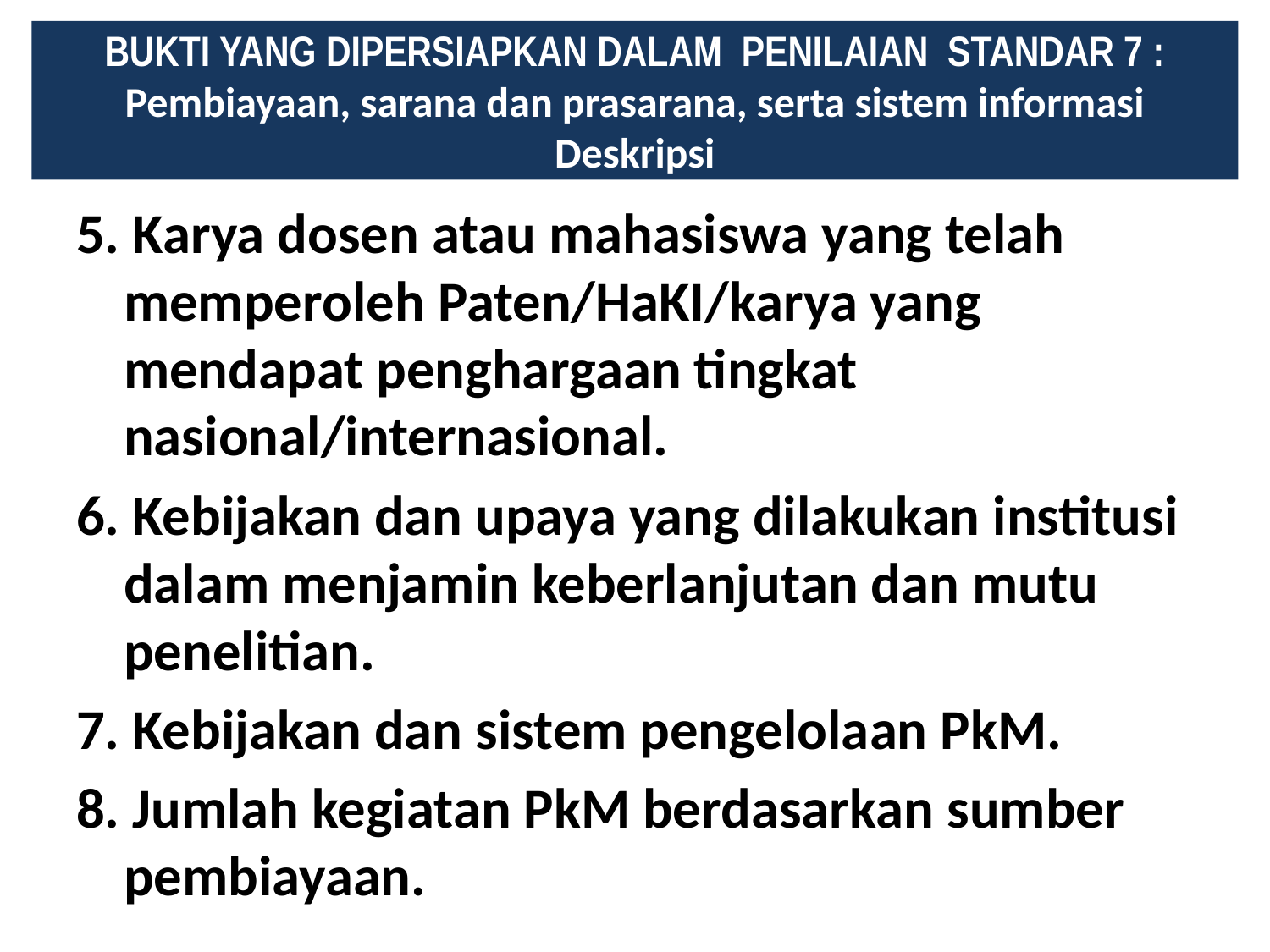

BUKTI YANG DIPERSIAPKAN DALAM  PENILAIAN  STANDAR 7 :
Pembiayaan, sarana dan prasarana, serta sistem informasi Deskripsi
#
5. Karya dosen atau mahasiswa yang telah memperoleh Paten/HaKI/karya yang mendapat penghargaan tingkat nasional/internasional.
6. Kebijakan dan upaya yang dilakukan institusi dalam menjamin keberlanjutan dan mutu  penelitian.
7. Kebijakan dan sistem pengelolaan PkM.
8. Jumlah kegiatan PkM berdasarkan sumber pembiayaan.